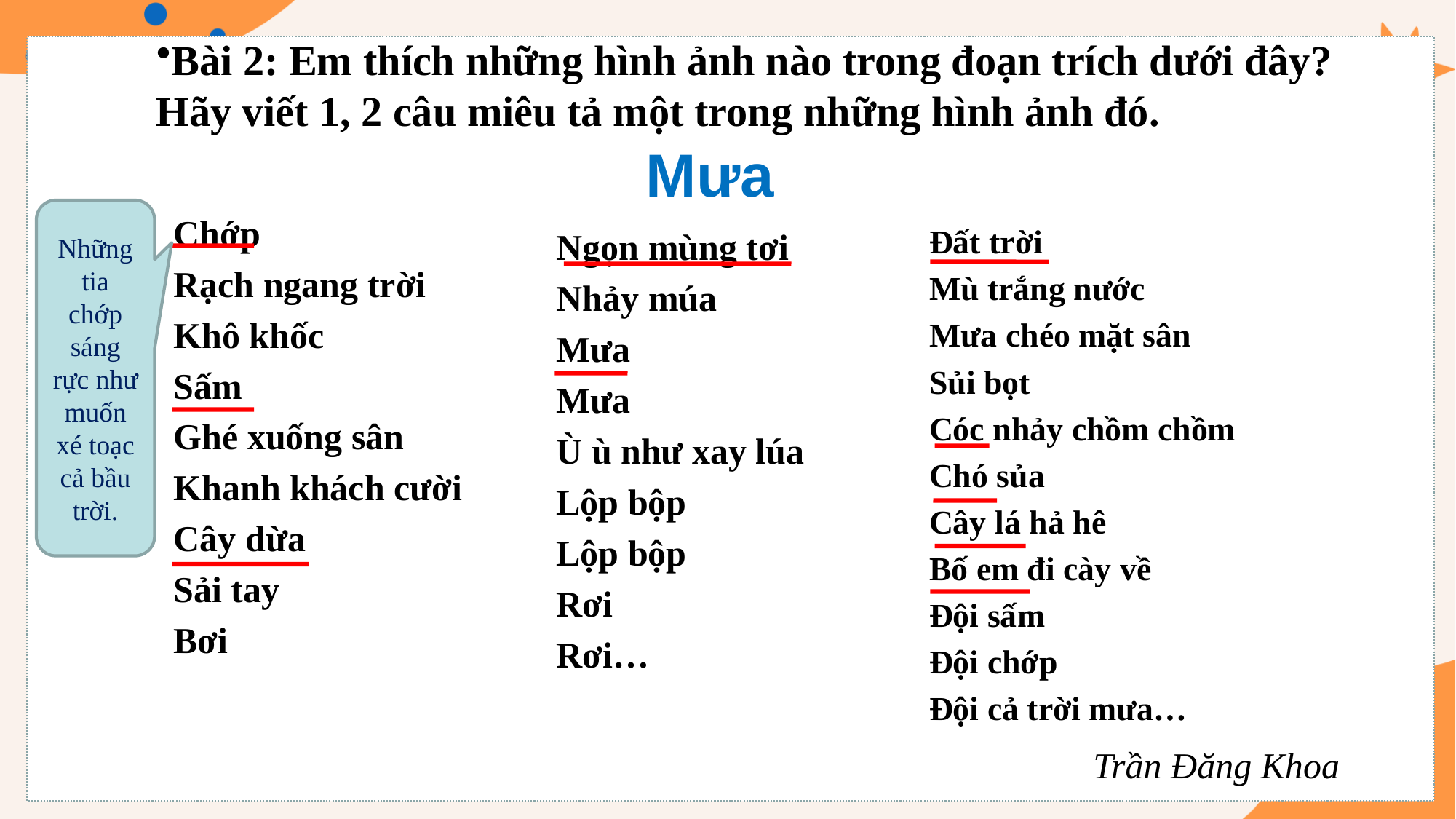

Bài 2: Em thích những hình ảnh nào trong đoạn trích dưới đây? Hãy viết 1, 2 câu miêu tả một trong những hình ảnh đó.

Mưa
Những tia chớp sáng rực như muốn xé toạc cả bầu trời.
Chớp
Rạch ngang trời
Khô khốc
Sấm
Ghé xuống sân
Khanh khách cười
Cây dừa
Sải tay
Bơi

Đất trời
Mù trắng nước
Mưa chéo mặt sân
Sủi bọt
Cóc nhảy chồm chồm
Chó sủa
Cây lá hả hê
Bố em đi cày về
Đội sấm
Đội chớp
Đội cả trời mưa…
Ngọn mùng tơi
Nhảy múa
Mưa
Mưa
Ù ù như xay lúa
Lộp bộp
Lộp bộp
Rơi
Rơi…

Trần Đăng Khoa